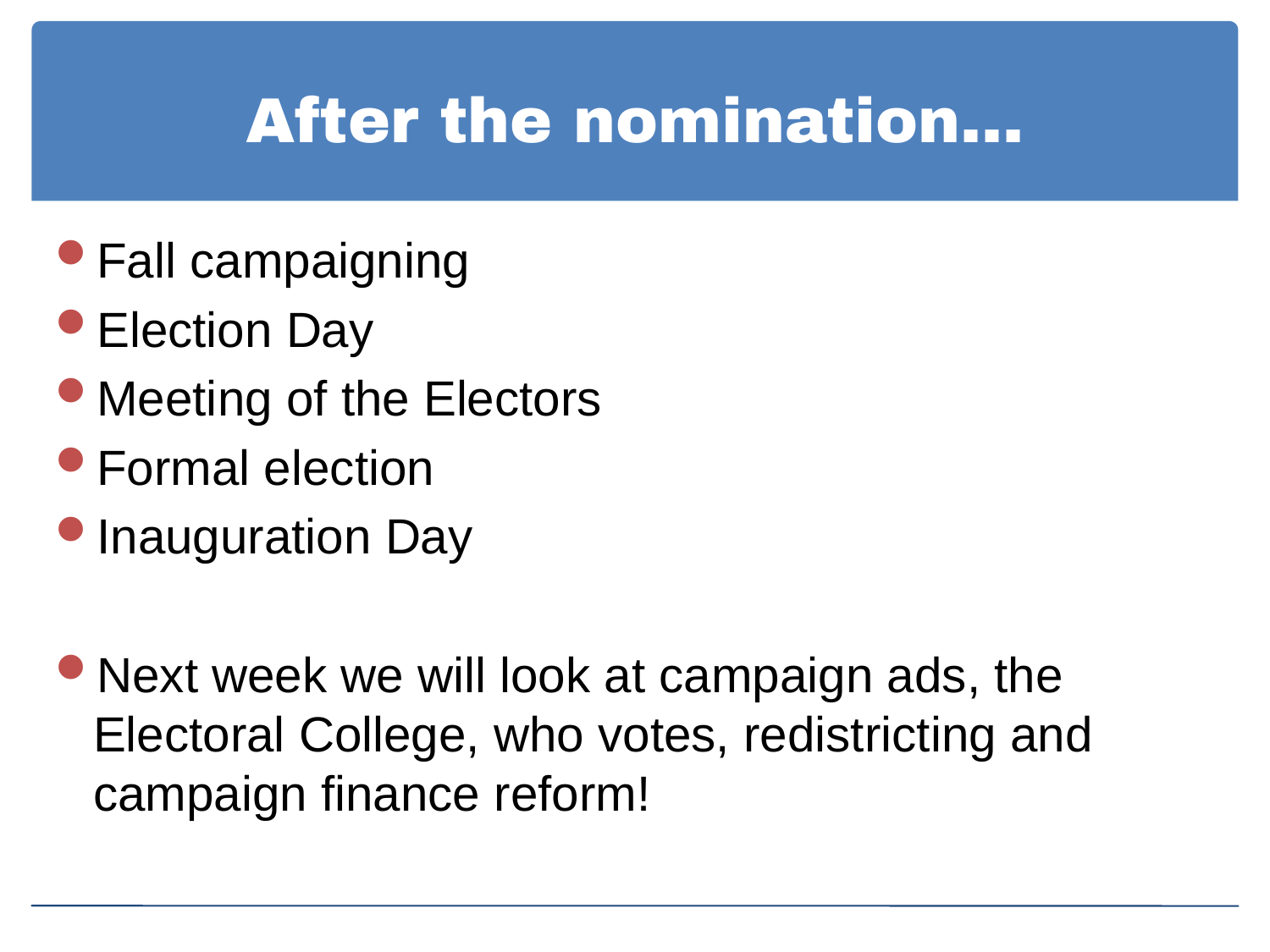

# After the nomination…
Fall campaigning
Election Day
Meeting of the Electors
Formal election
Inauguration Day

Next week we will look at campaign ads, the Electoral College, who votes, redistricting and campaign finance reform!